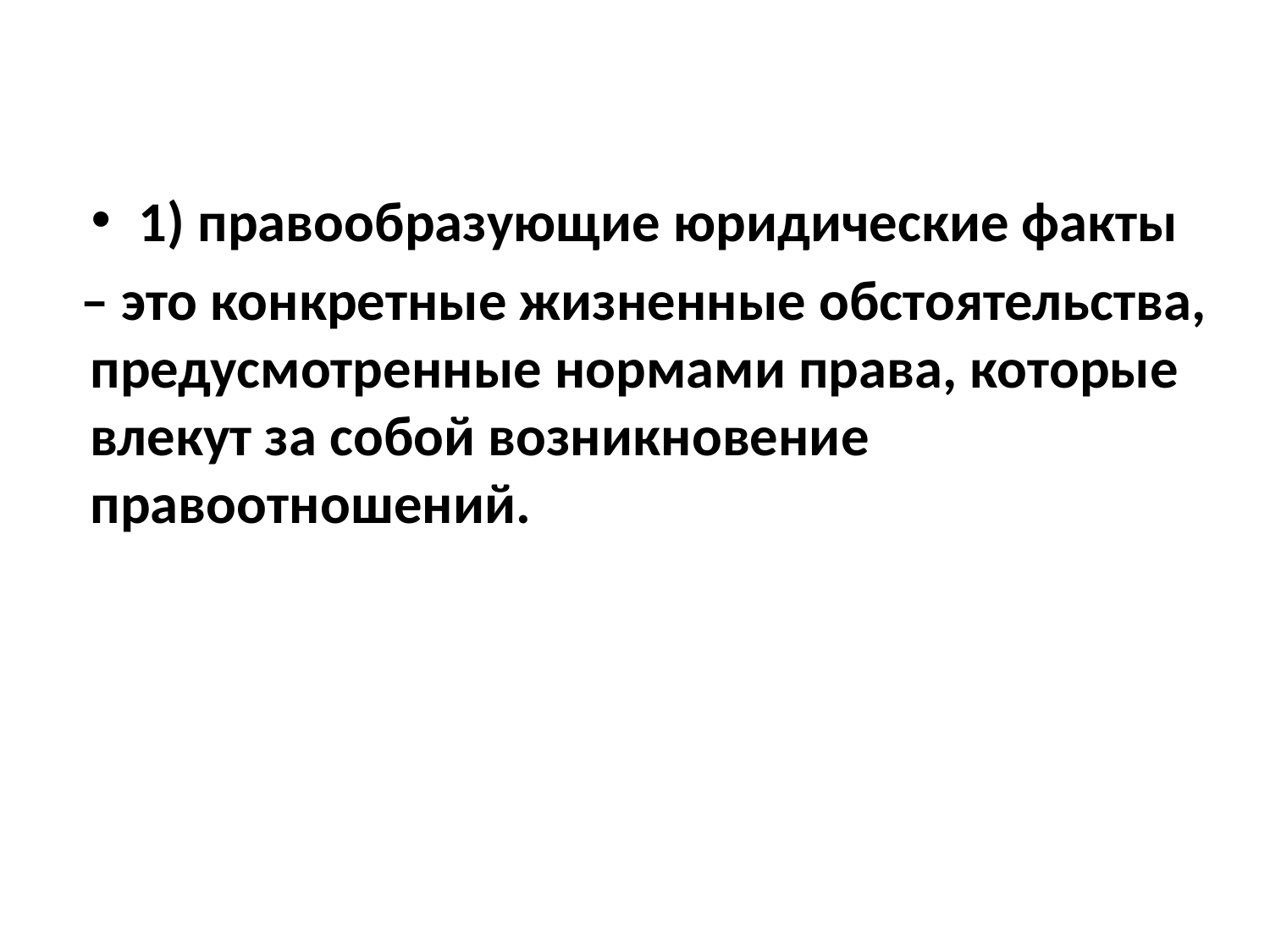

1) правообразующие юридические факты
   – это конкретные жизненные обстоятельства, предусмотренные нормами права, которые влекут за собой возникновение правоотношений.